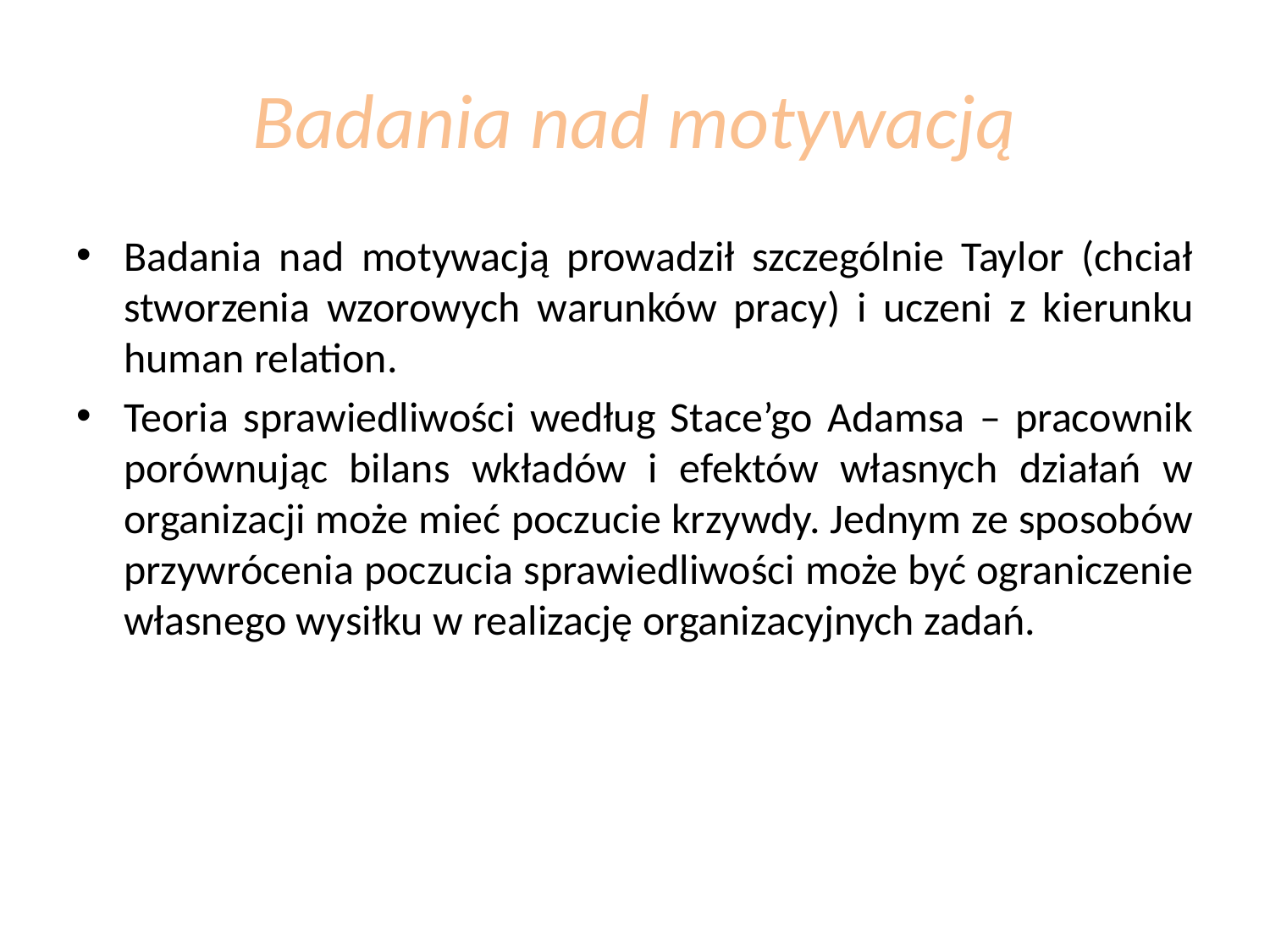

# Badania nad motywacją
Badania nad motywacją prowadził szczególnie Taylor (chciał stworzenia wzorowych warunków pracy) i uczeni z kierunku human relation.
Teoria sprawiedliwości według Stace’go Adamsa – pracownik porównując bilans wkładów i efektów własnych działań w organizacji może mieć poczucie krzywdy. Jednym ze sposobów przywrócenia poczucia sprawiedliwości może być ograniczenie własnego wysiłku w realizację organizacyjnych zadań.